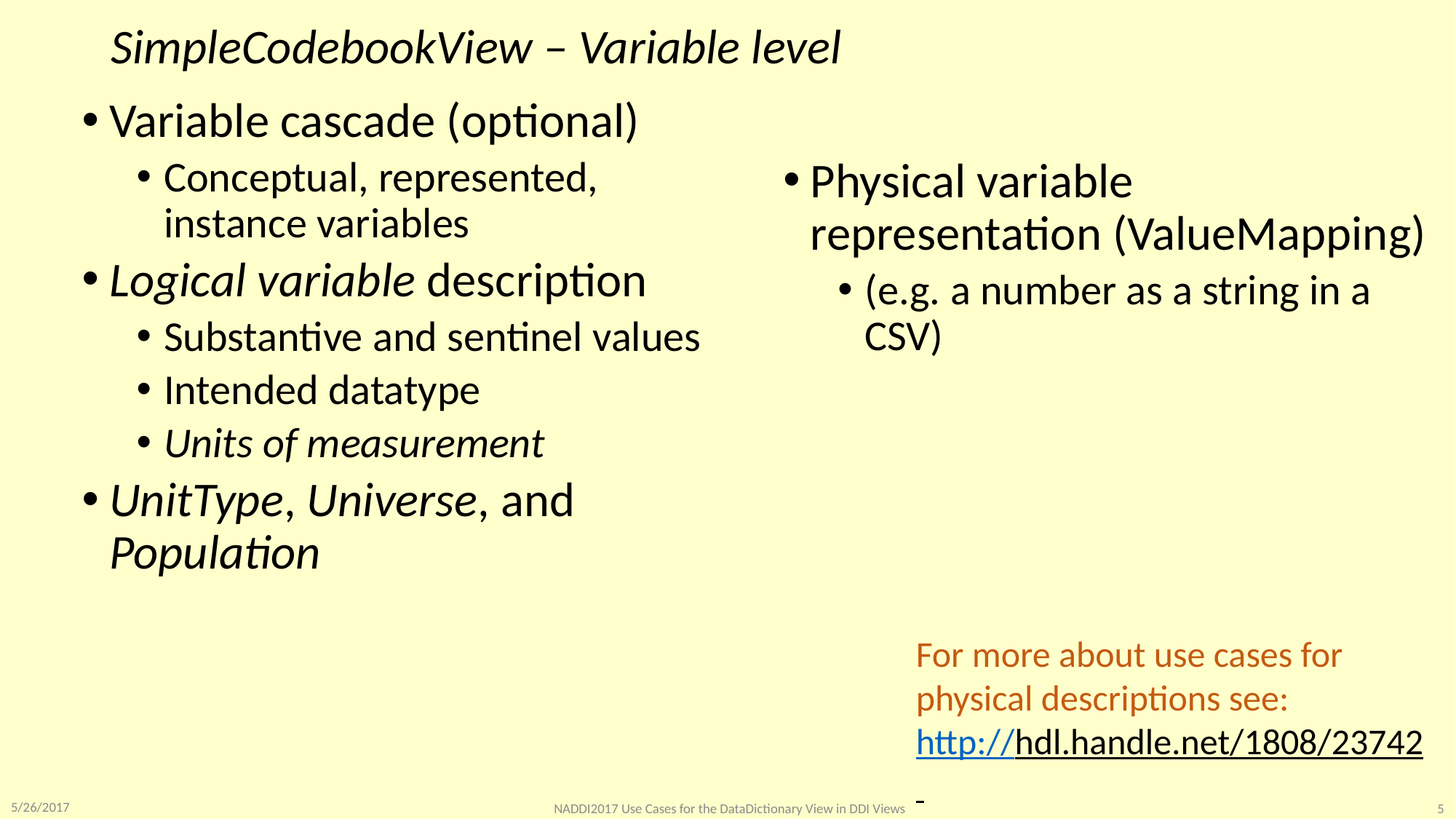

# SimpleCodebookView – Variable level
Variable cascade (optional)
Conceptual, represented, instance variables
Logical variable description
Substantive and sentinel values
Intended datatype
Units of measurement
UnitType, Universe, and Population

Physical variable representation (ValueMapping)
(e.g. a number as a string in a CSV)

For more about use cases for
physical descriptions see:
http://hdl.handle.net/1808/23742
5/26/2017
NADDI2017 Use Cases for the DataDictionary View in DDI Views
5